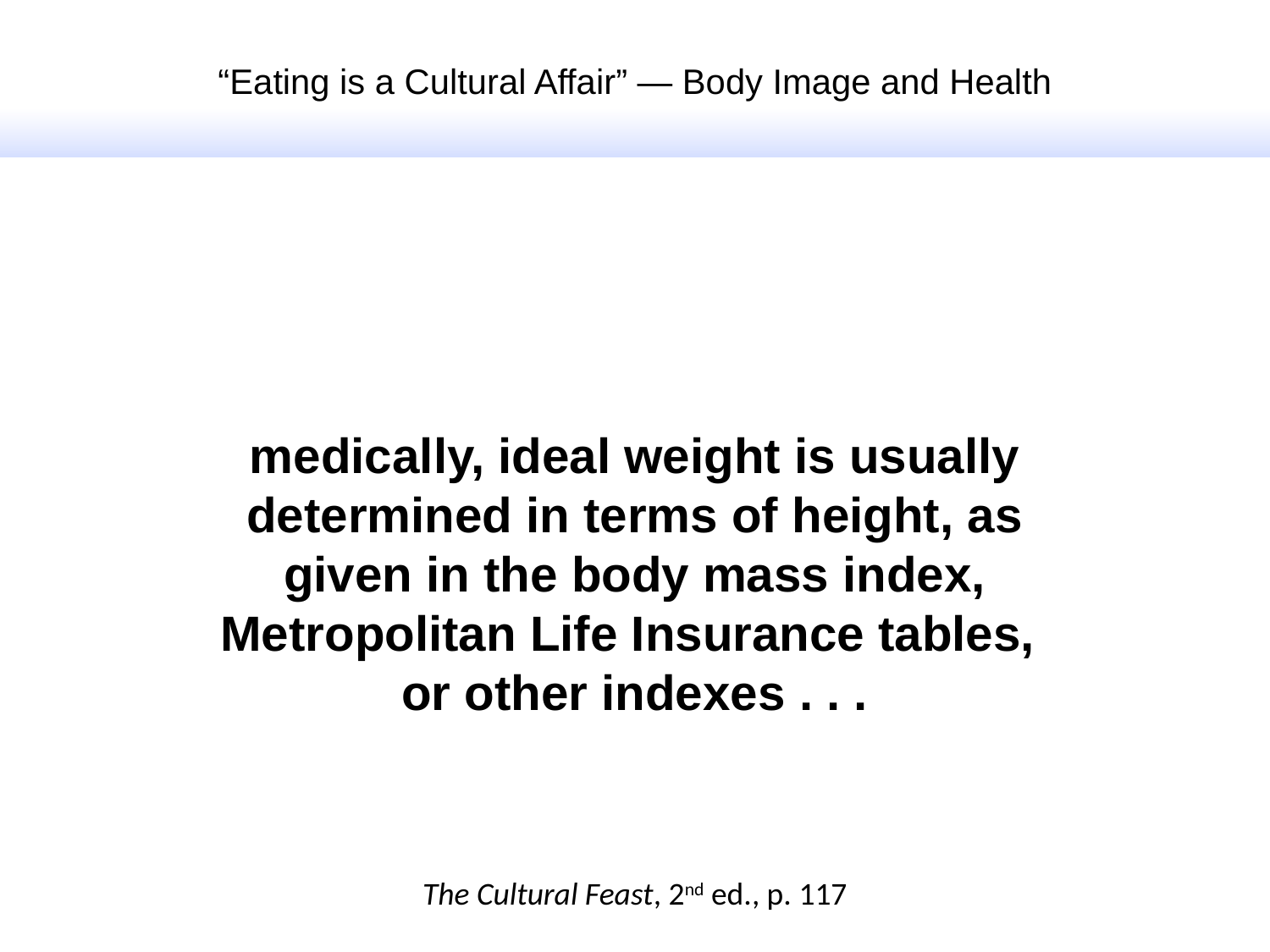

“Eating is a Cultural Affair” — Body Image and Health

medically, ideal weight is usually determined in terms of height, as given in the body mass index, Metropolitan Life Insurance tables,
or other indexes . . .
The Cultural Feast, 2nd ed., p. 117